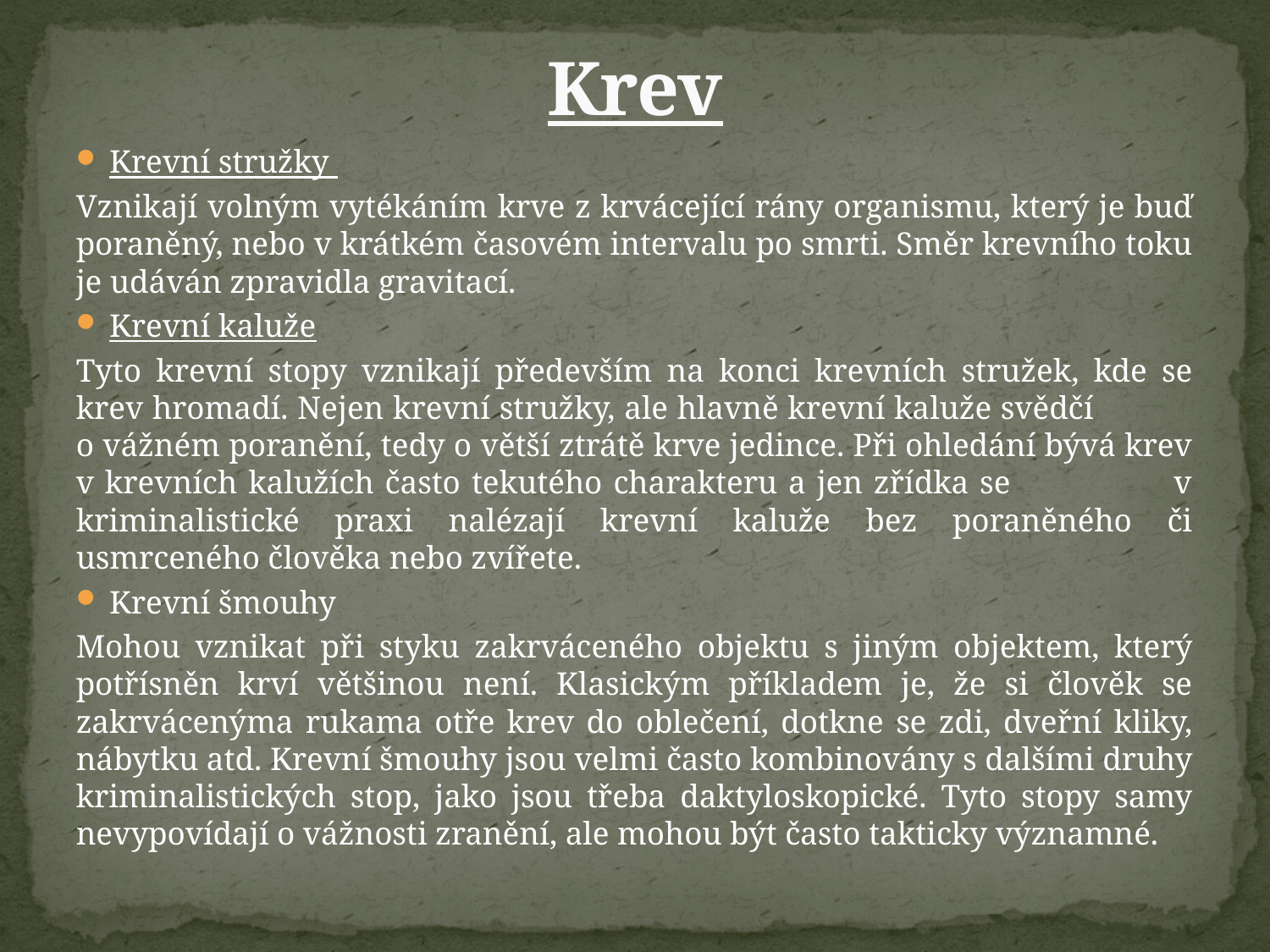

# Krev
Krevní stružky
Vznikají volným vytékáním krve z krvácející rány organismu, který je buď poraněný, nebo v krátkém časovém intervalu po smrti. Směr krevního toku je udáván zpravidla gravitací.
Krevní kaluže
Tyto krevní stopy vznikají především na konci krevních stružek, kde se krev hromadí. Nejen krevní stružky, ale hlavně krevní kaluže svědčí            o vážném poranění, tedy o větší ztrátě krve jedince. Při ohledání bývá krev v krevních kalužích často tekutého charakteru a jen zřídka se               v kriminalistické praxi nalézají krevní kaluže bez poraněného či usmrceného člověka nebo zvířete.
Krevní šmouhy
Mohou vznikat při styku zakrváceného objektu s jiným objektem, který potřísněn krví většinou není. Klasickým příkladem je, že si člověk se zakrvácenýma rukama otře krev do oblečení, dotkne se zdi, dveřní kliky, nábytku atd. Krevní šmouhy jsou velmi často kombinovány s dalšími druhy kriminalistických stop, jako jsou třeba daktyloskopické. Tyto stopy samy nevypovídají o vážnosti zranění, ale mohou být často takticky významné.